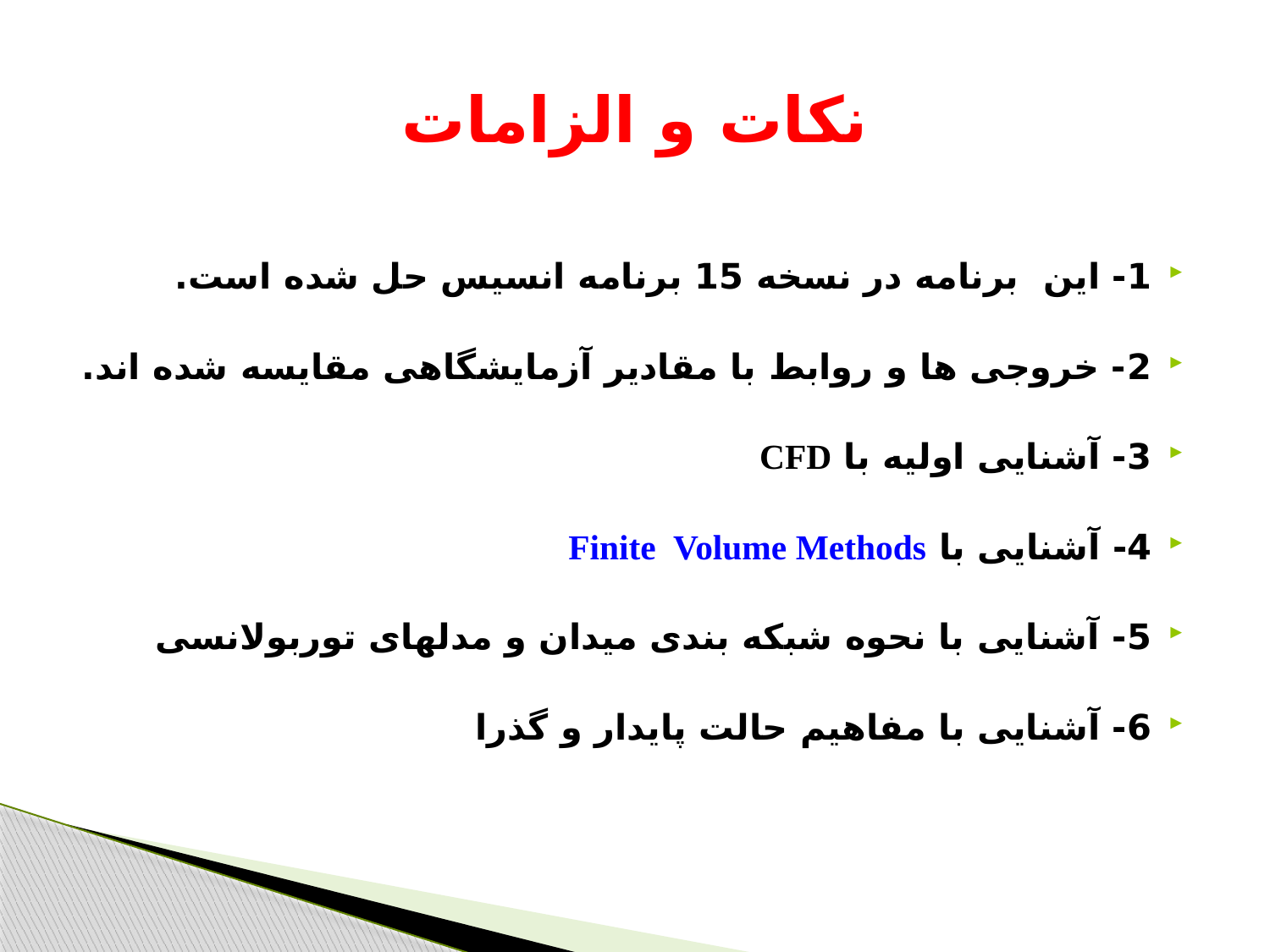

# نکات و الزامات
1- این  برنامه در نسخه 15 برنامه انسیس حل شده است.
2- خروجی ها و روابط با مقادیر آزمایشگاهی مقایسه شده اند.
3- آشنایی اولیه با CFD
4- آشنایی با Finite  Volume Methods
5- آشنایی با نحوه شبکه بندی میدان و مدلهای توربولانسی
6- آشنایی با مفاهیم حالت پایدار و گذرا